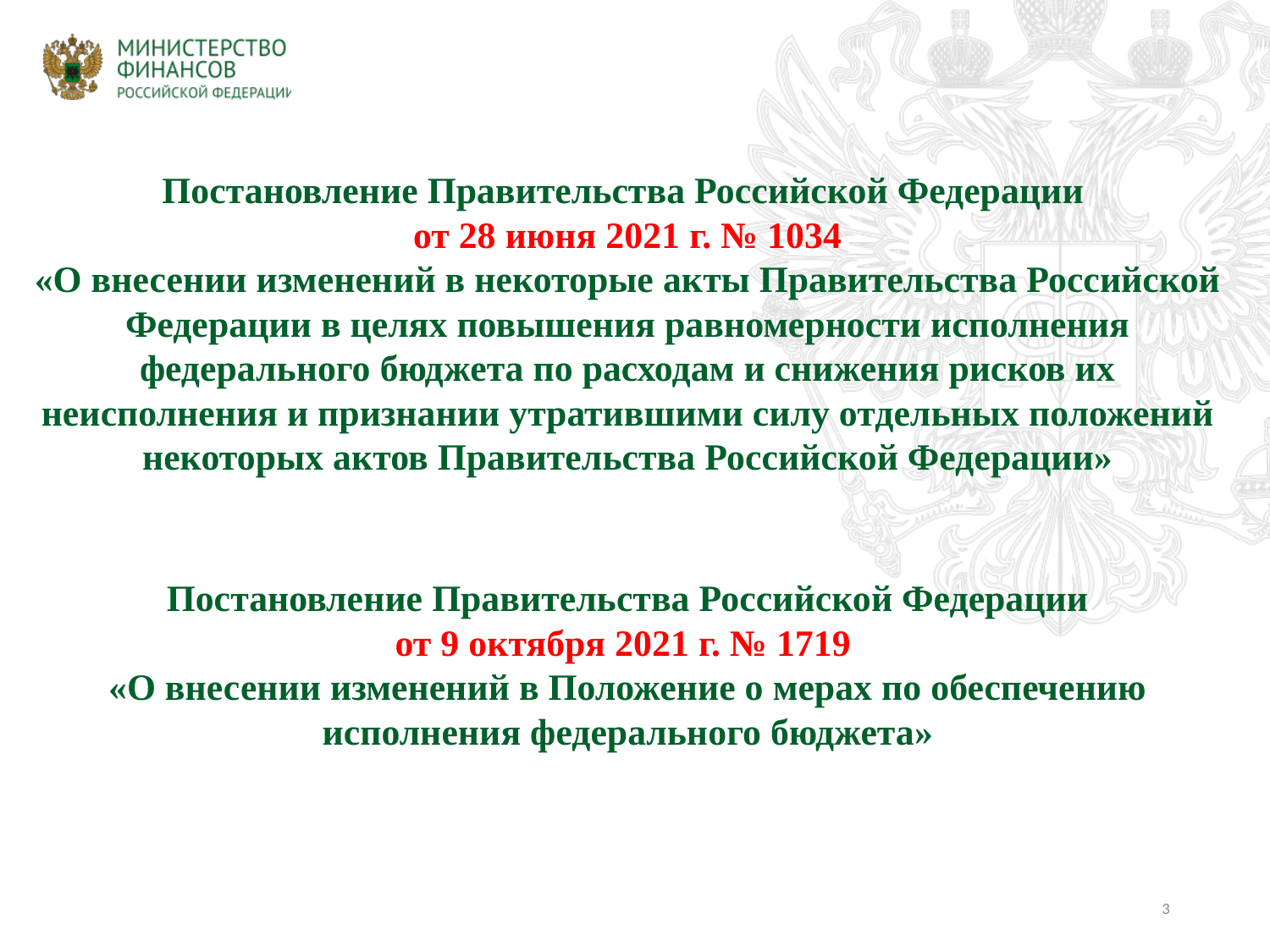

Постановление Правительства Российской Федерации
от 28 июня 2021 г. № 1034
«О внесении изменений в некоторые акты Правительства Российской Федерации в целях повышения равномерности исполнения федерального бюджета по расходам и снижения рисков их неисполнения и признании утратившими силу отдельных положений некоторых актов Правительства Российской Федерации»
Постановление Правительства Российской Федерации
от 9 октября 2021 г. № 1719
«О внесении изменений в Положение о мерах по обеспечению исполнения федерального бюджета»
3